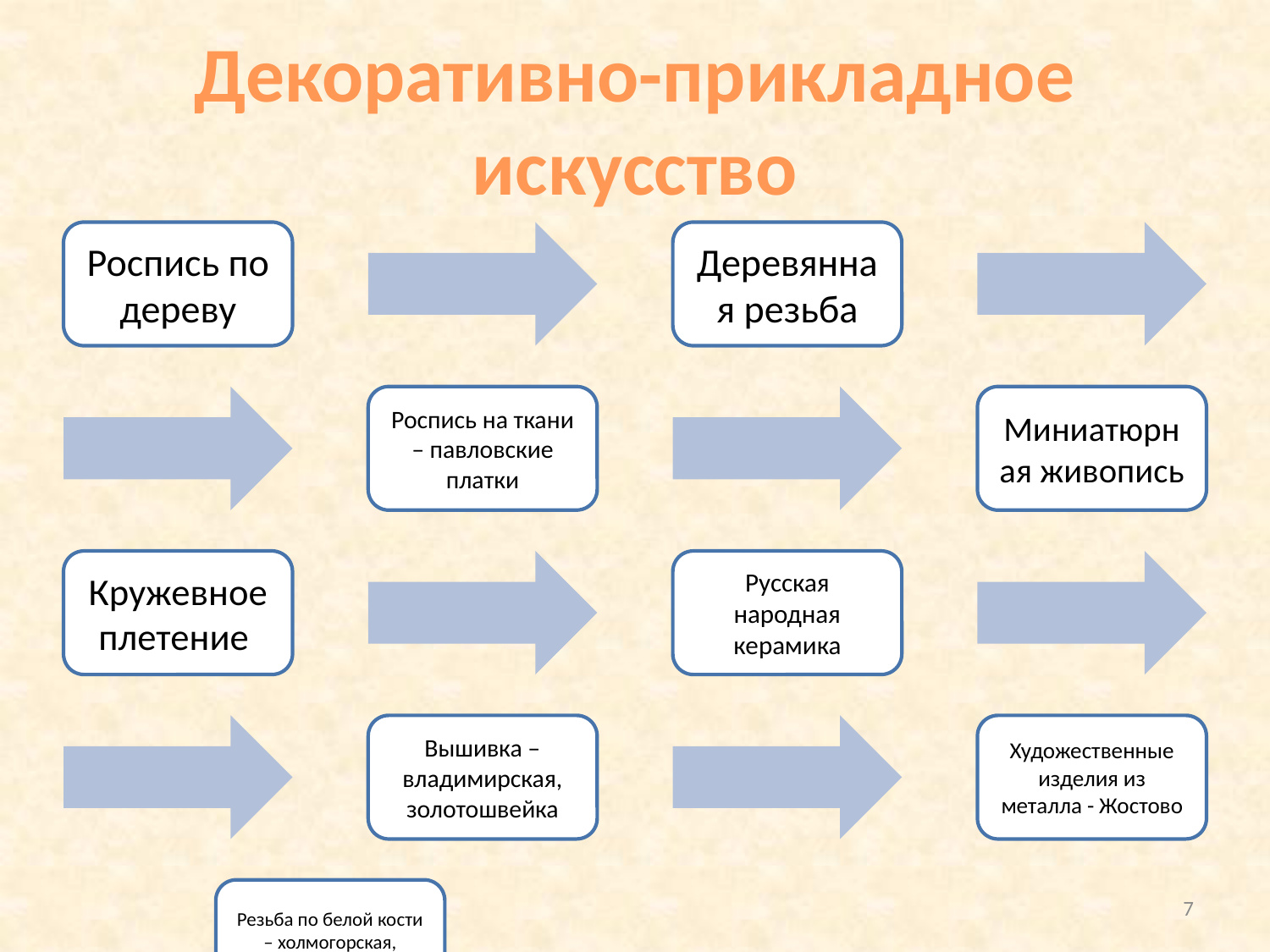

# Декоративно-прикладное искусство
Роспись по дереву
Деревянная резьба
Миниатюрная живопись
Роспись на ткани – павловские платки
Кружевное плетение
Русская народная керамика
Художественные изделия из металла - Жостово
Вышивка – владимирская, золотошвейка
7